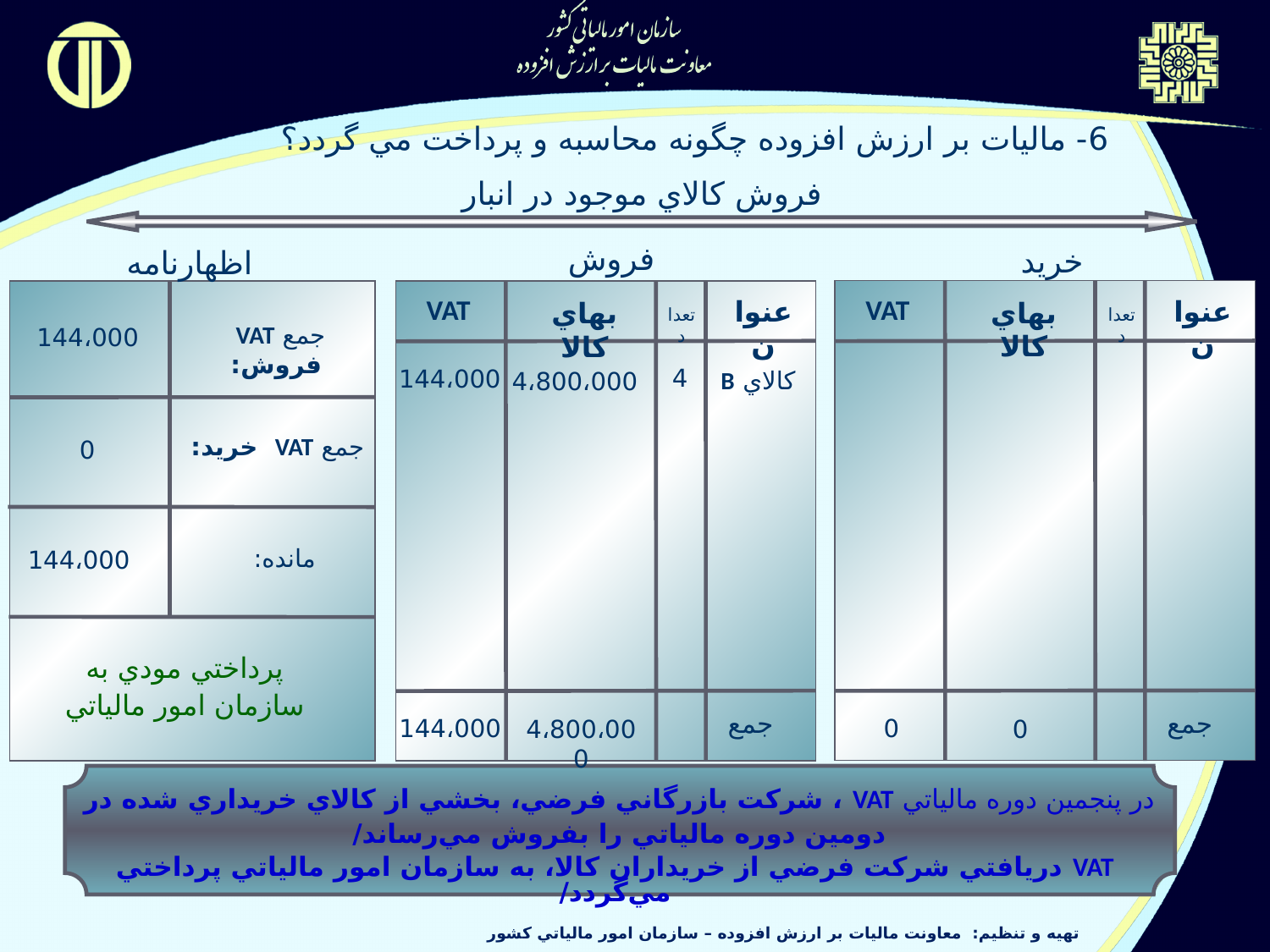

6- ماليات بر ارزش افزوده چگونه محاسبه و پرداخت مي گردد؟
فروش كالاي موجود در انبار

فروش
خريد
اظهارنامه

VAT
VAT
عنوان
عنوان
بهاي كالا
بهاي كالا
تعداد
تعداد
جمع VAT  فروش:
144،000

4
144،000
كالاي B
4،800،000

جمع VAT  خريد:
0

مانده:
144،000

پرداختي مودي به سازمان امور مالياتي

جمع
جمع
144،000
0
0
4،800،000

در پنجمين دوره مالياتي VAT ، شركت بازرگاني فرضي، بخشي از كالاي خريداري شده در دومين دوره مالياتي را بفروش مي‌رساند/
VAT دريافتي شركت فرضي از خريداران كالا، به سازمان امور مالياتي پرداختي مي‌گردد/